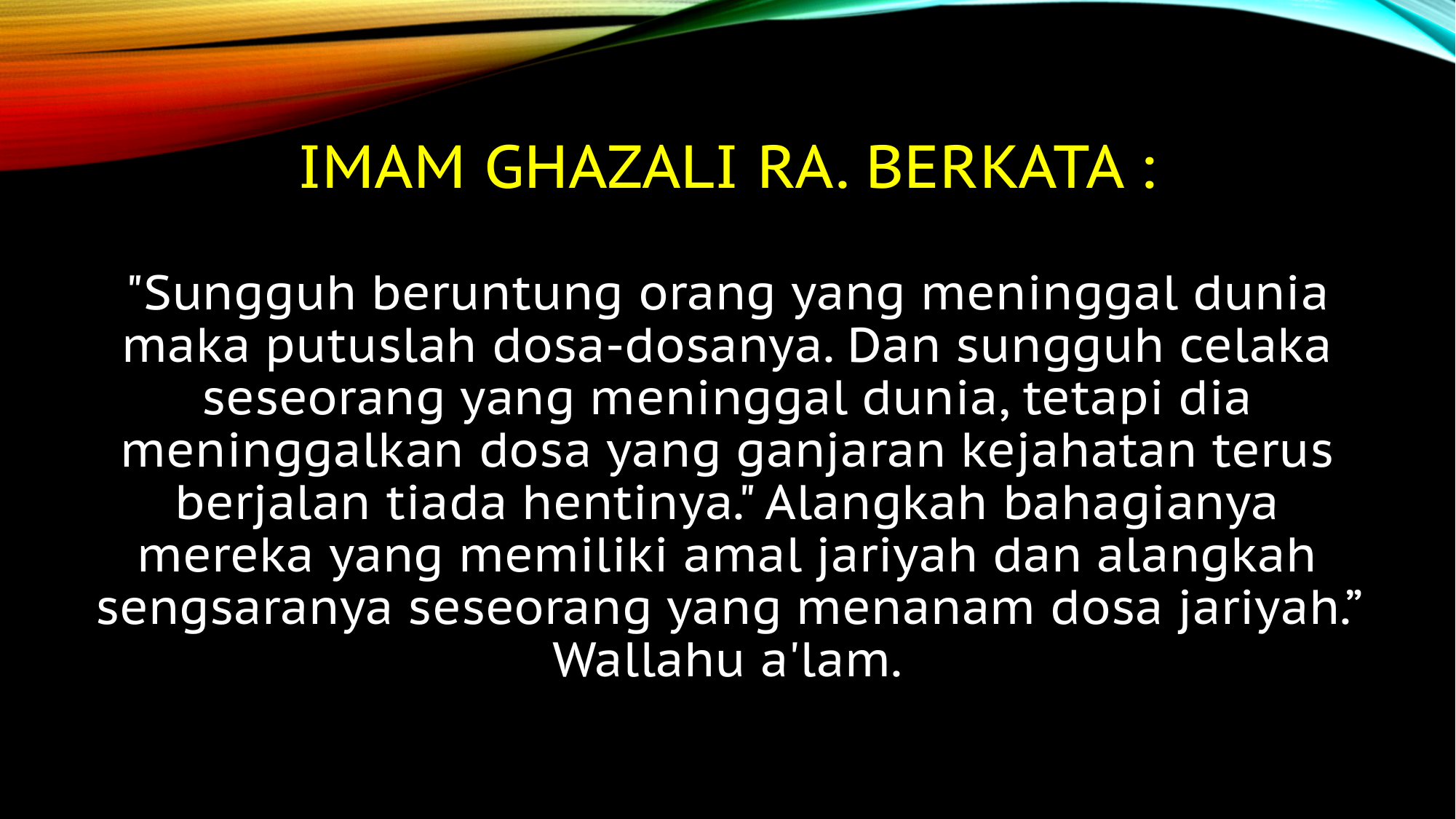

# IMAM GHAZALI RA. BERKATA :
"Sungguh beruntung orang yang meninggal dunia maka putuslah dosa-dosanya. Dan sungguh celaka seseorang yang meninggal dunia, tetapi dia meninggalkan dosa yang ganjaran kejahatan terus berjalan tiada hentinya." Alangkah bahagianya mereka yang memiliki amal jariyah dan alangkah sengsaranya seseorang yang menanam dosa jariyah.” Wallahu a'lam.